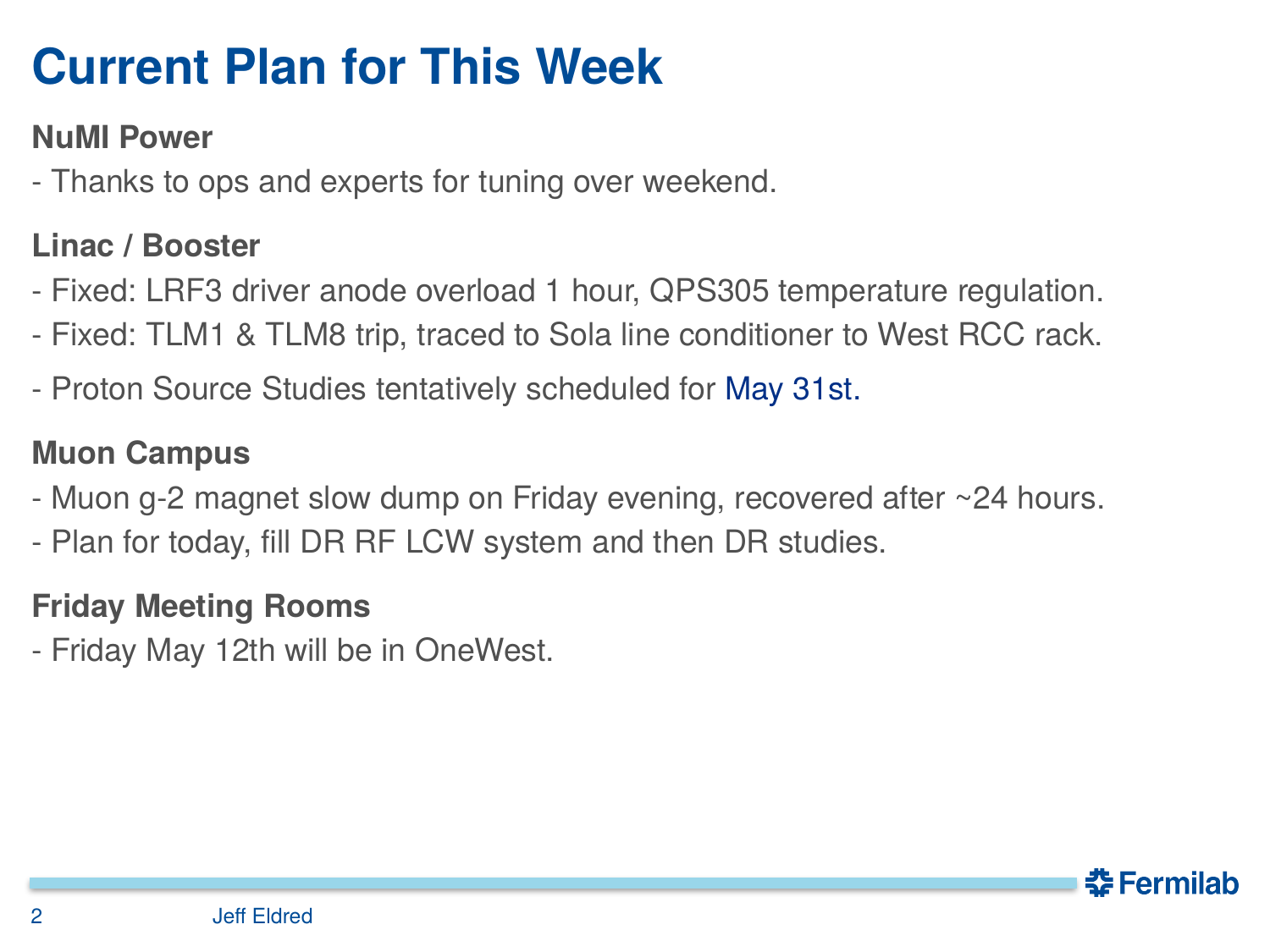

# Current Plan for This Week
NuMI Power
- Thanks to ops and experts for tuning over weekend.

Linac / Booster
- Fixed: LRF3 driver anode overload 1 hour, QPS305 temperature regulation.
- Fixed: TLM1 & TLM8 trip, traced to Sola line conditioner to West RCC rack.

- Proton Source Studies tentatively scheduled for May 31st.

Muon Campus
- Muon g-2 magnet slow dump on Friday evening, recovered after ~24 hours.
- Plan for today, fill DR RF LCW system and then DR studies.

Friday Meeting Rooms
- Friday May 12th will be in OneWest.

2
Jeff Eldred